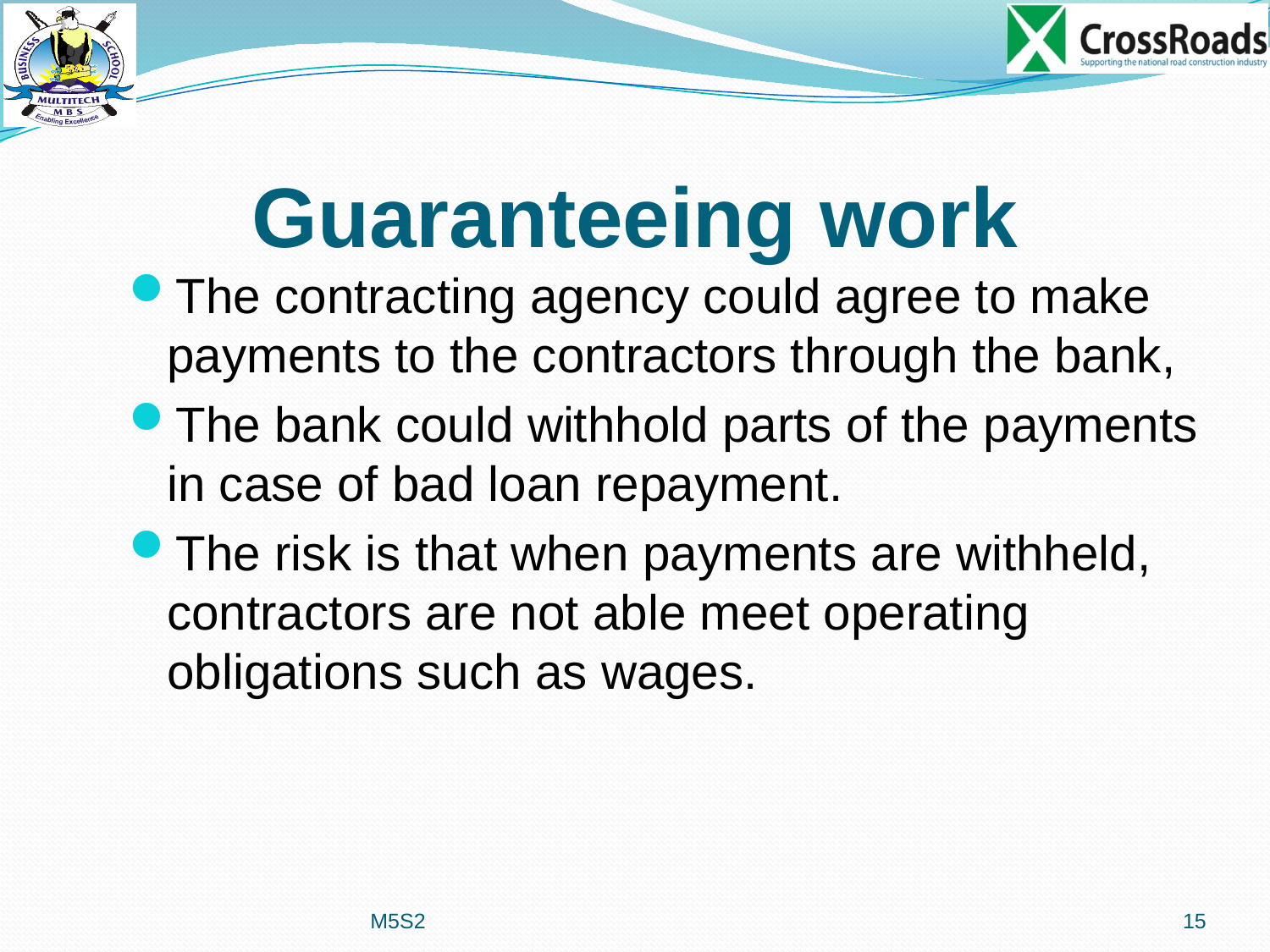

# Guaranteeing work
The contracting agency could agree to make payments to the contractors through the bank,
The bank could withhold parts of the payments in case of bad loan repayment.
The risk is that when payments are withheld, contractors are not able meet operating obligations such as wages.

M5S2
15